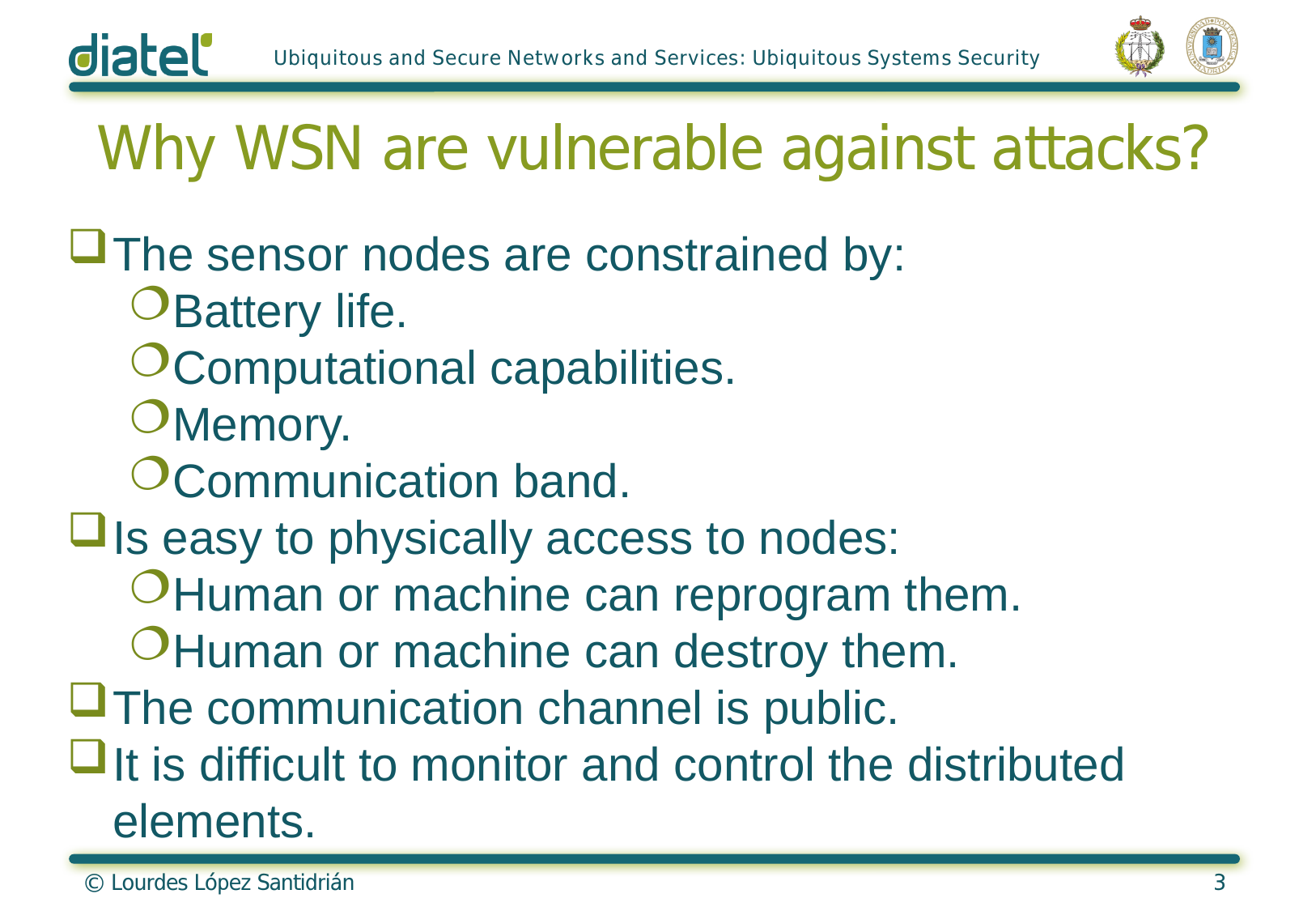

# Why WSN are vulnerable against attacks?
The sensor nodes are constrained by:
Battery life.
Computational capabilities.
Memory.
Communication band.
Is easy to physically access to nodes:
Human or machine can reprogram them.
Human or machine can destroy them.
The communication channel is public.
It is difficult to monitor and control the distributed elements.